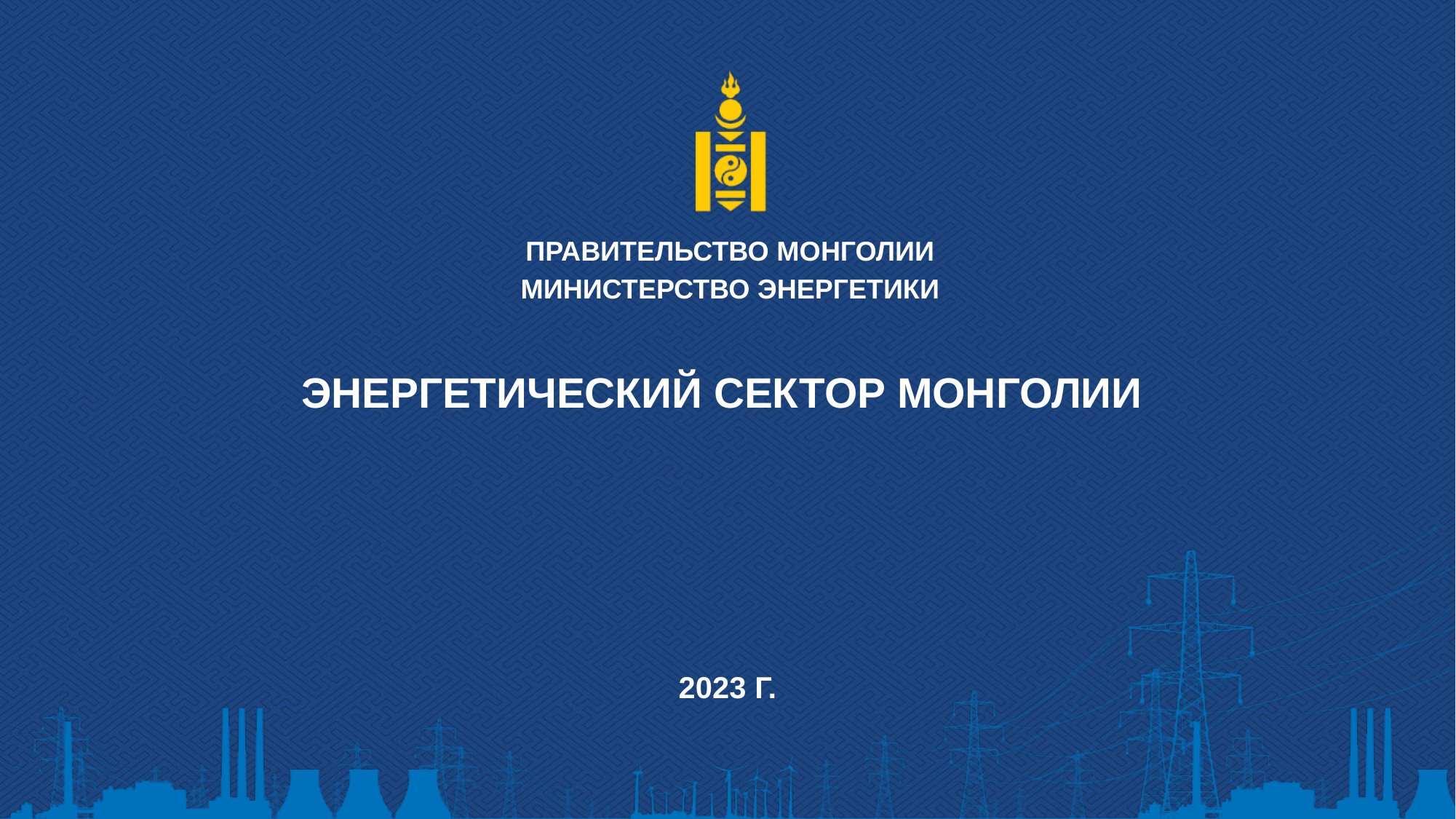

Правительство Монголии
Министерство энергетики
ЭНЕРГЕТИЧЕСКИЙ СЕКТОР МОНГОЛИИ

2023 г.